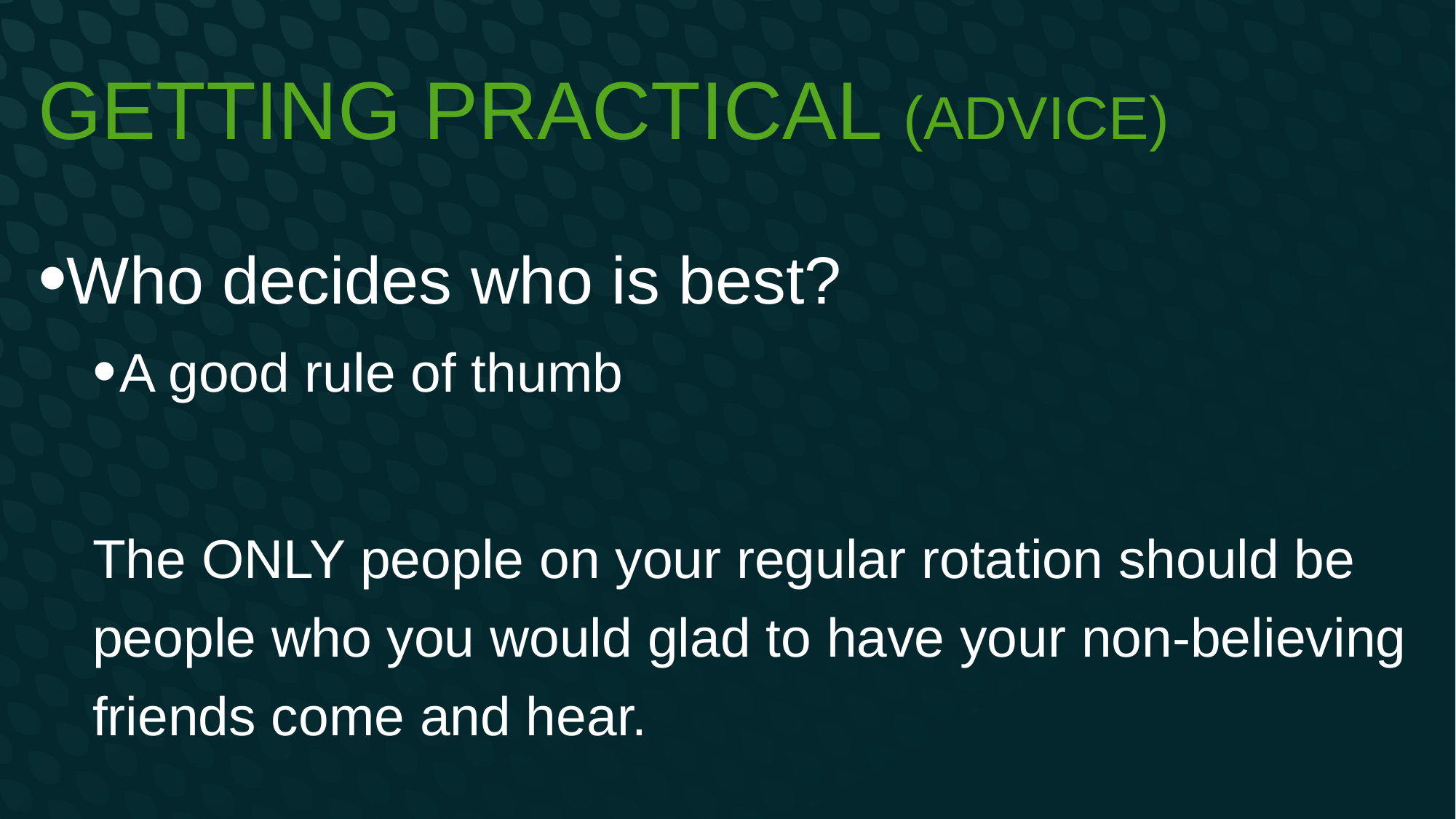

# Getting Practical (advice)
Who decides who is best?
A good rule of thumb

The ONLY people on your regular rotation should be people who you would glad to have your non-believing friends come and hear.